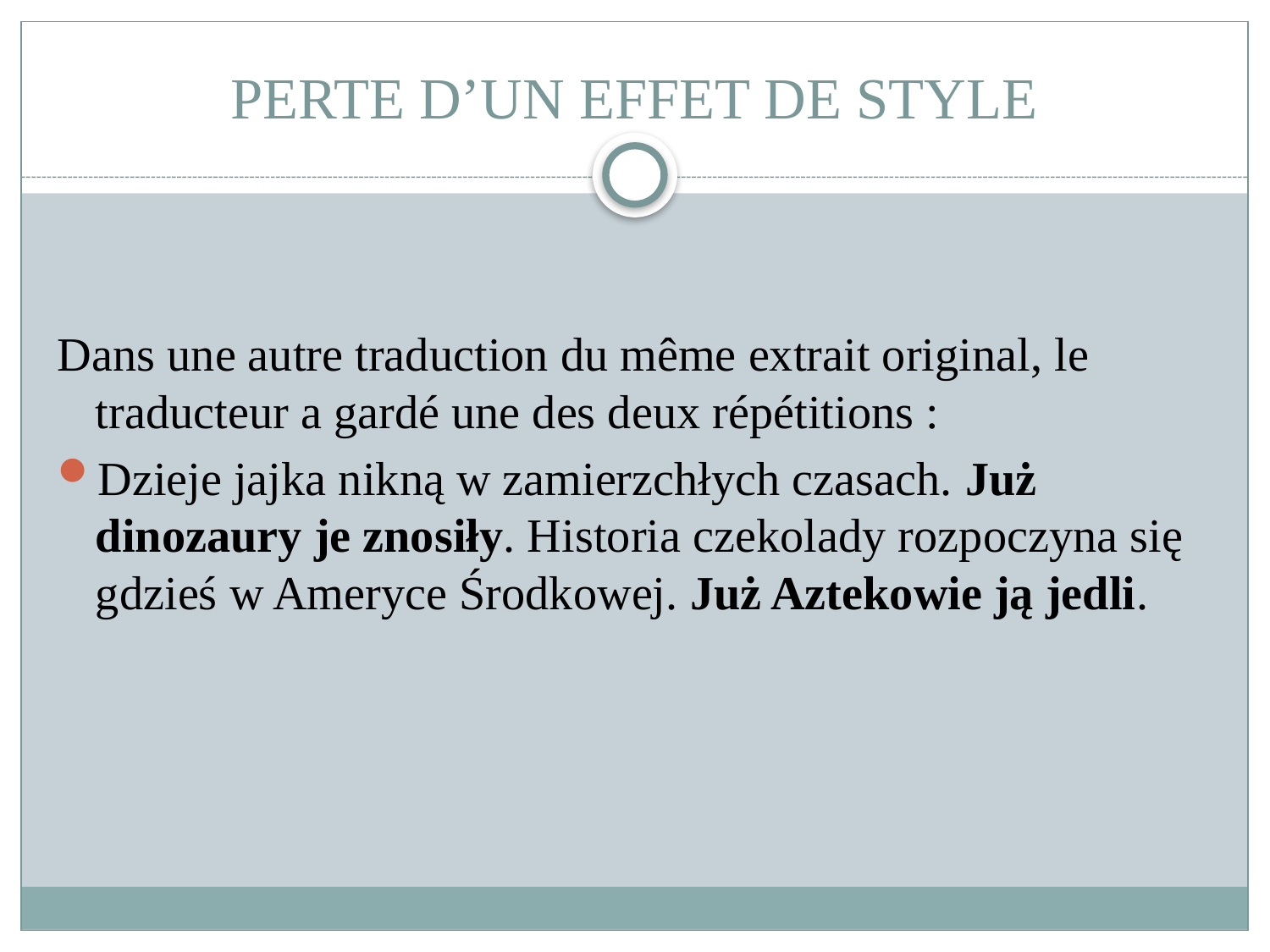

# PERTE D’UN EFFET DE STYLE
Dans une autre traduction du même extrait original, le traducteur a gardé une des deux répétitions :
Dzieje jajka nikną w zamierzchłych czasach. Już dinozaury je znosiły. Historia czekolady rozpoczyna się gdzieś w Ameryce Środkowej. Już Aztekowie ją jedli.